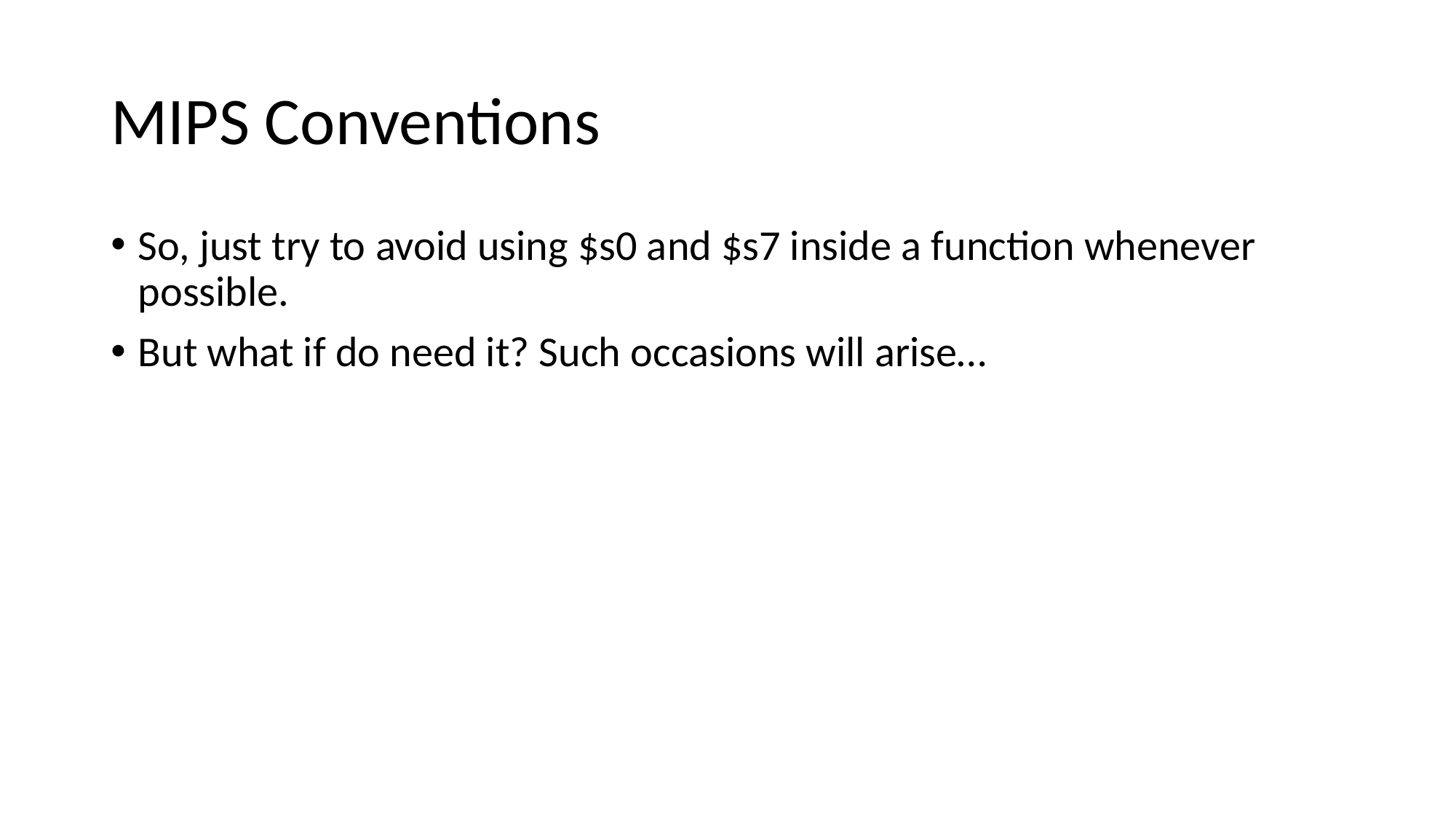

# MIPS Conventions
So, just try to avoid using $s0 and $s7 inside a function whenever possible.
But what if do need it? Such occasions will arise…